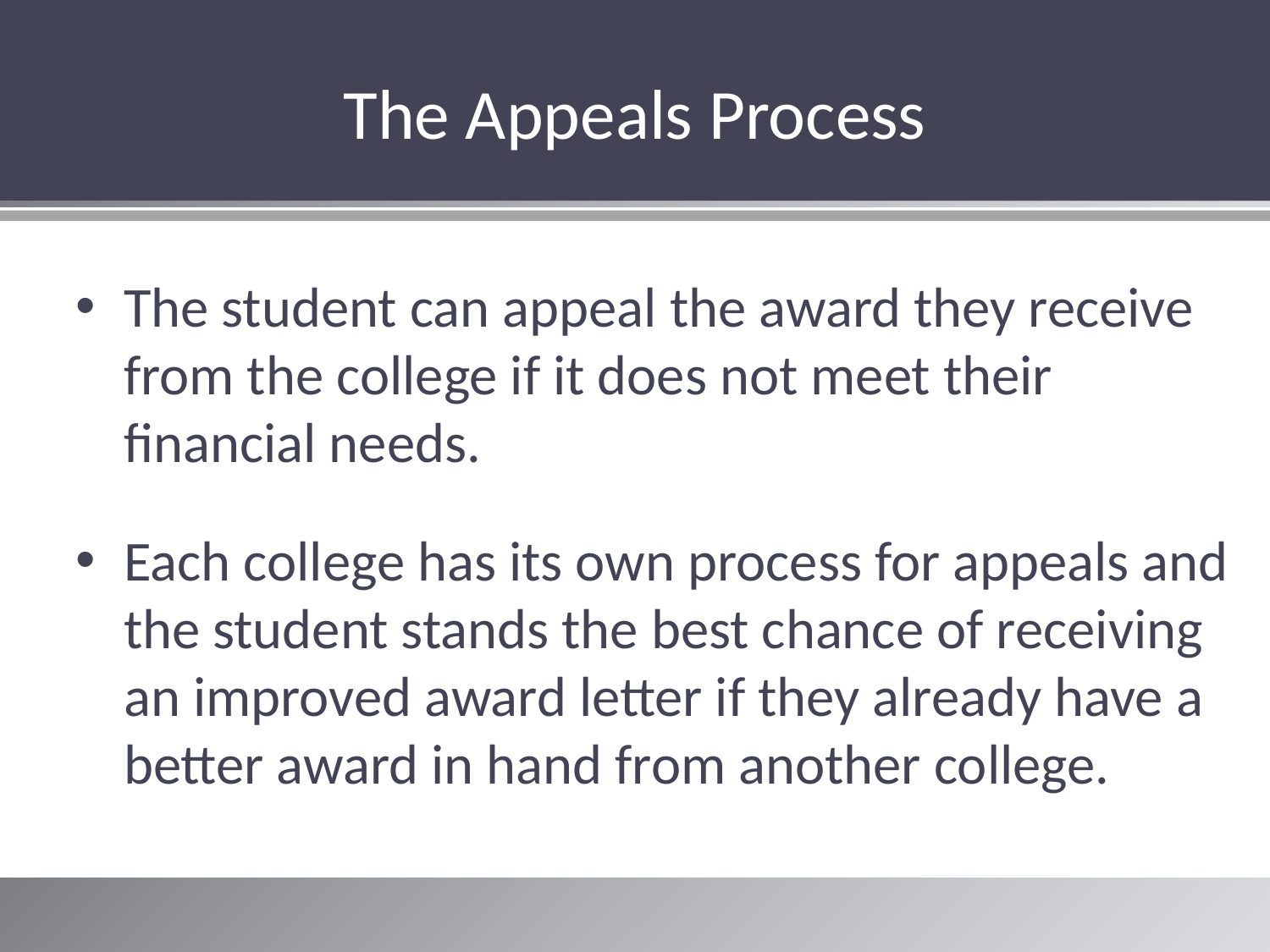

The Appeals Process
The student can appeal the award they receive from the college if it does not meet their financial needs.
# Understanding Financial Aid
Each college has its own process for appeals and the student stands the best chance of receiving an improved award letter if they already have a better award in hand from another college.